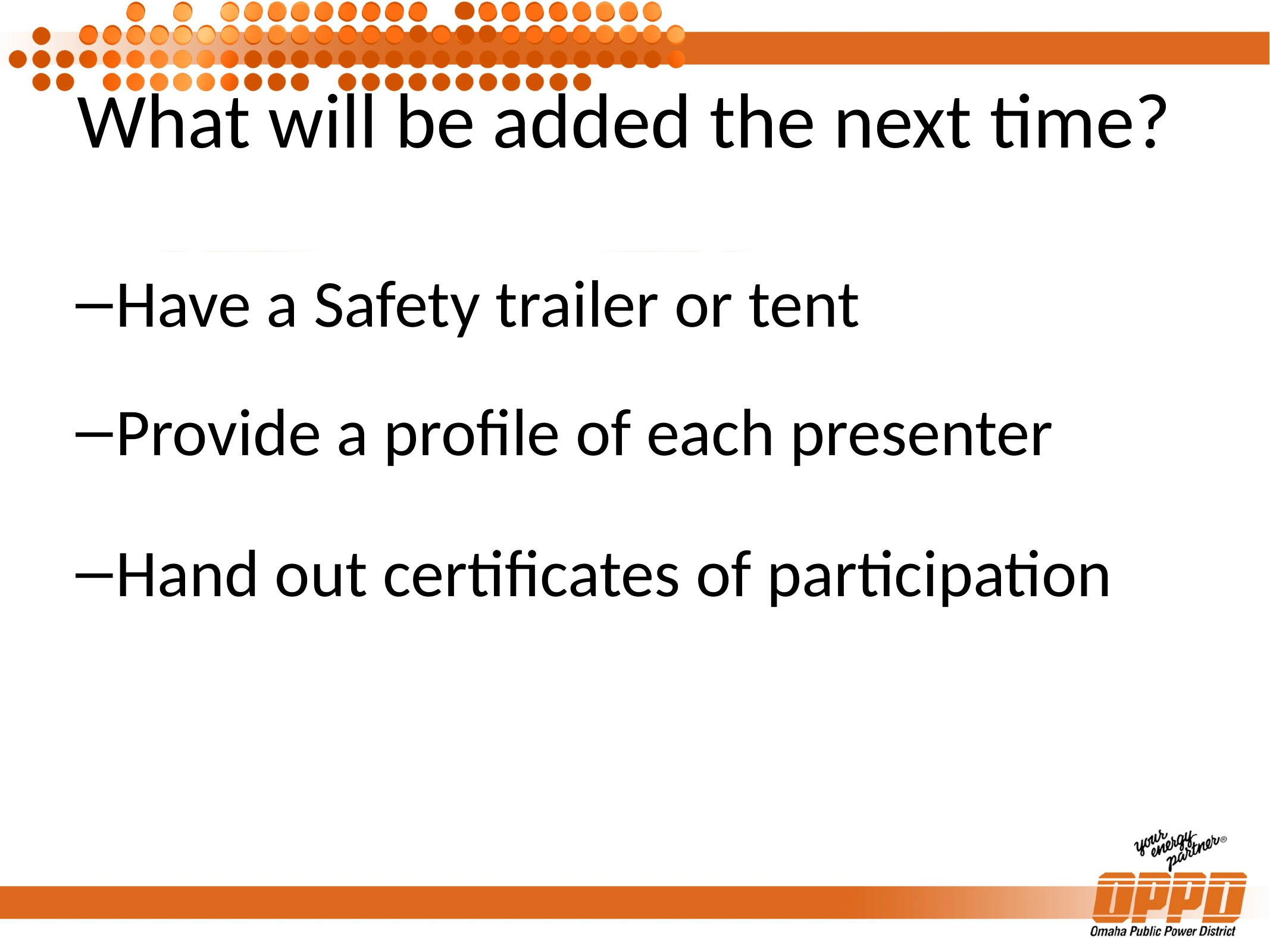

# What will be added the next time?
Have a Safety trailer or tent

Provide a profile of each presenter

Hand out certificates of participation